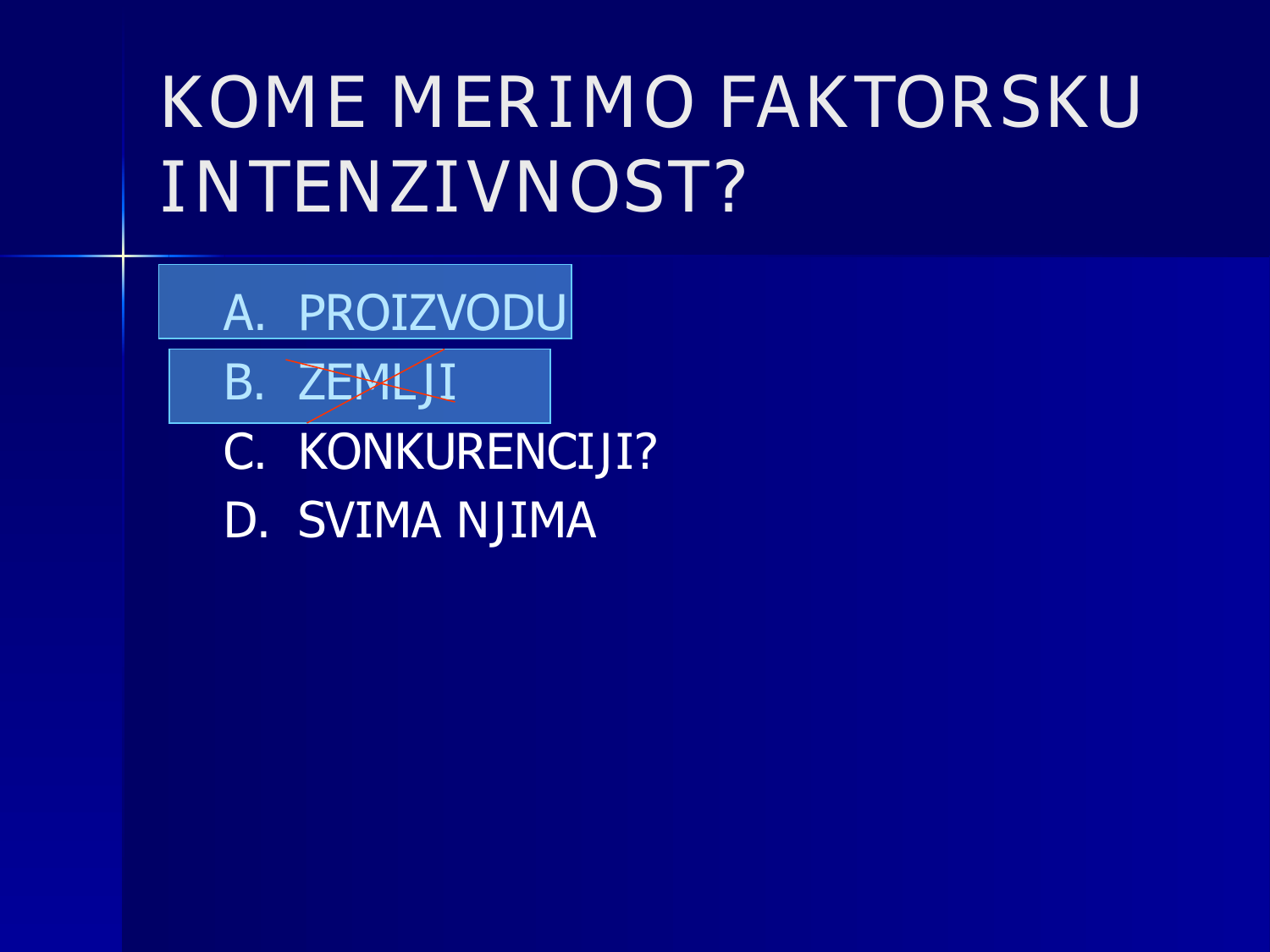

# KOME MERIMO FAKTORSKU INTENZIVNOST?

PROIZVODU
ZEMLJI
KONKURENCIJI?
SVIMA NJIMA